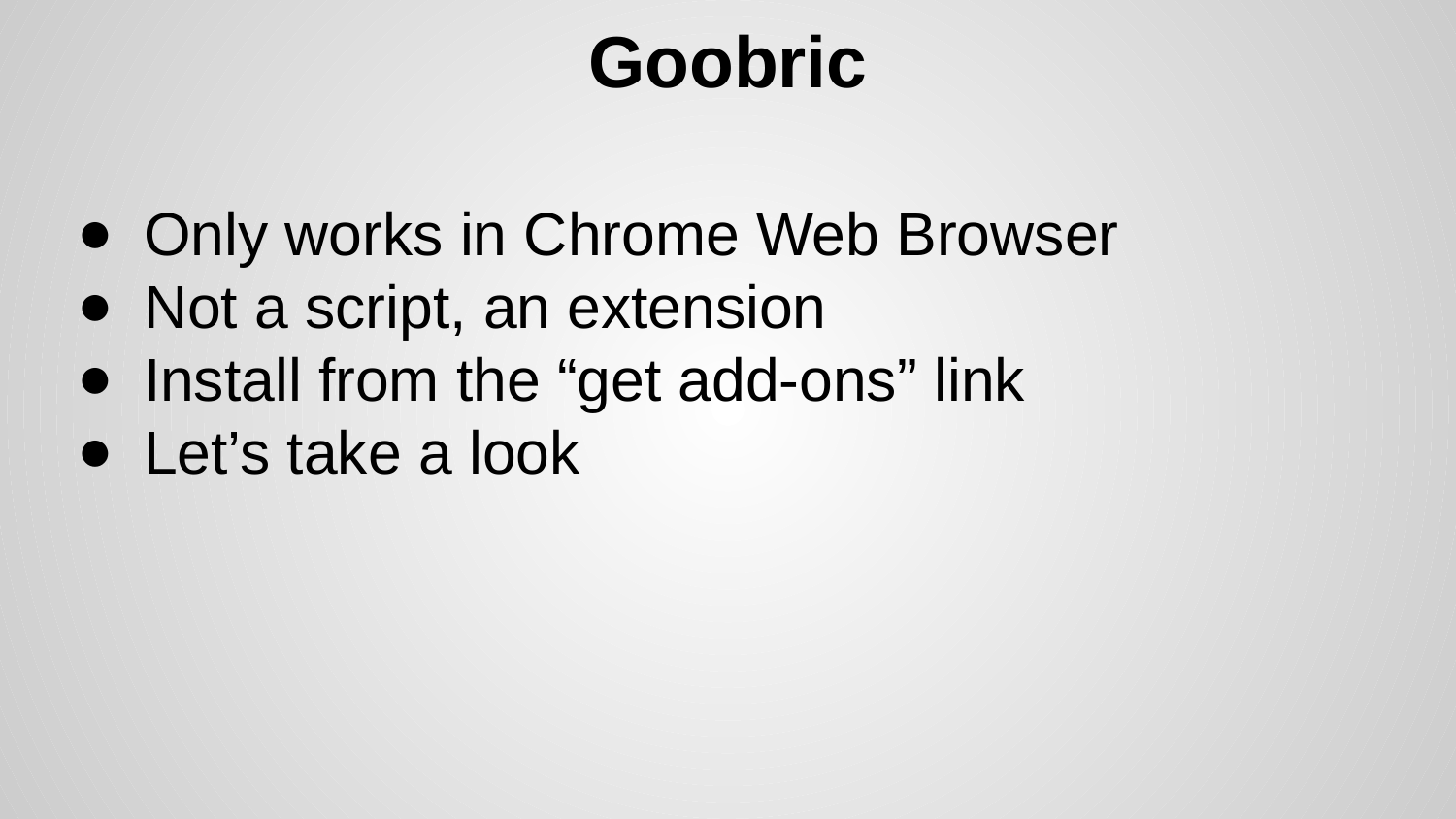

# Goobric
Only works in Chrome Web Browser
Not a script, an extension
Install from the “get add-ons” link
Let’s take a look